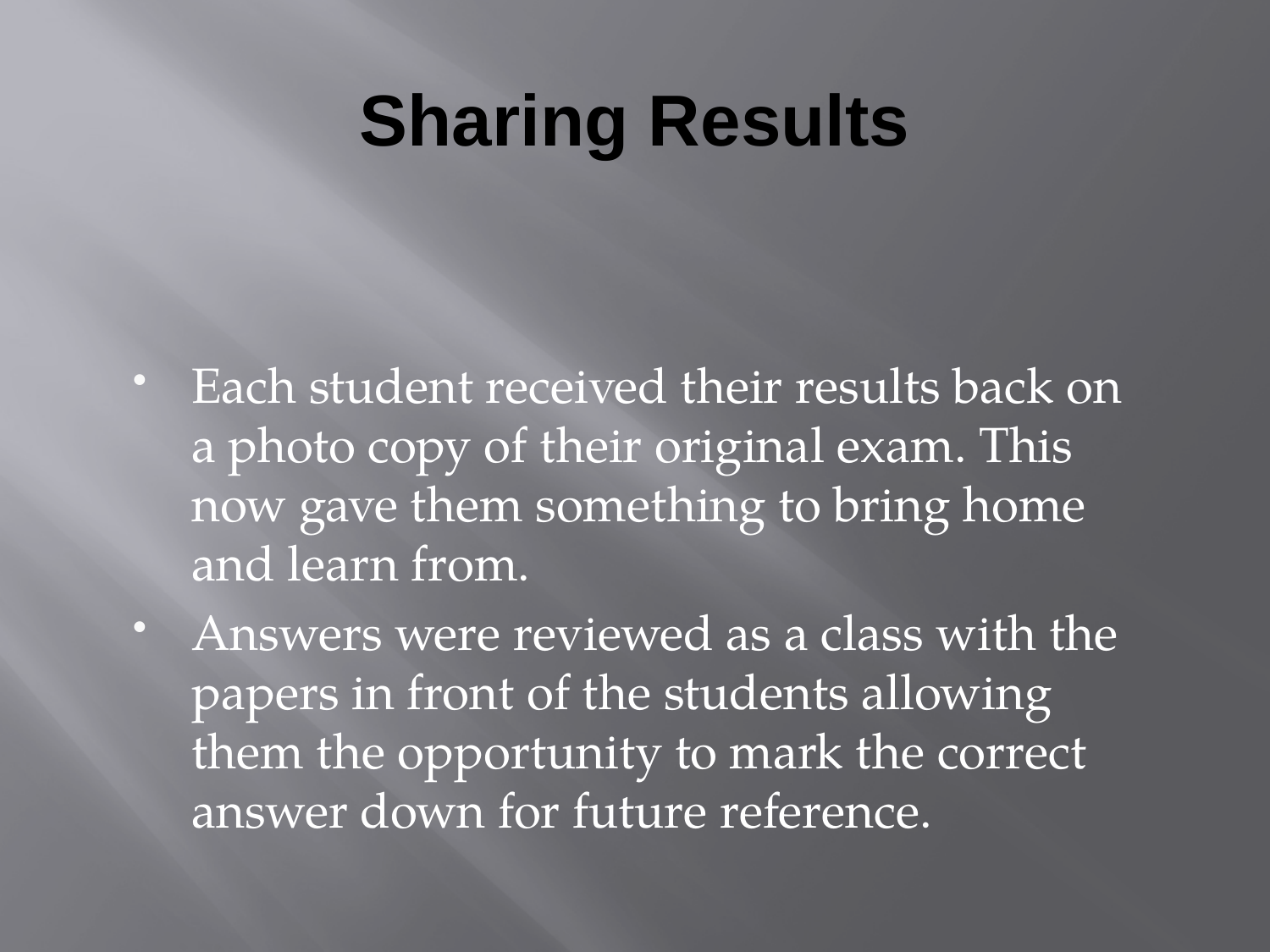

# Sharing Results
Each student received their results back on a photo copy of their original exam. This now gave them something to bring home and learn from.
Answers were reviewed as a class with the papers in front of the students allowing them the opportunity to mark the correct answer down for future reference.